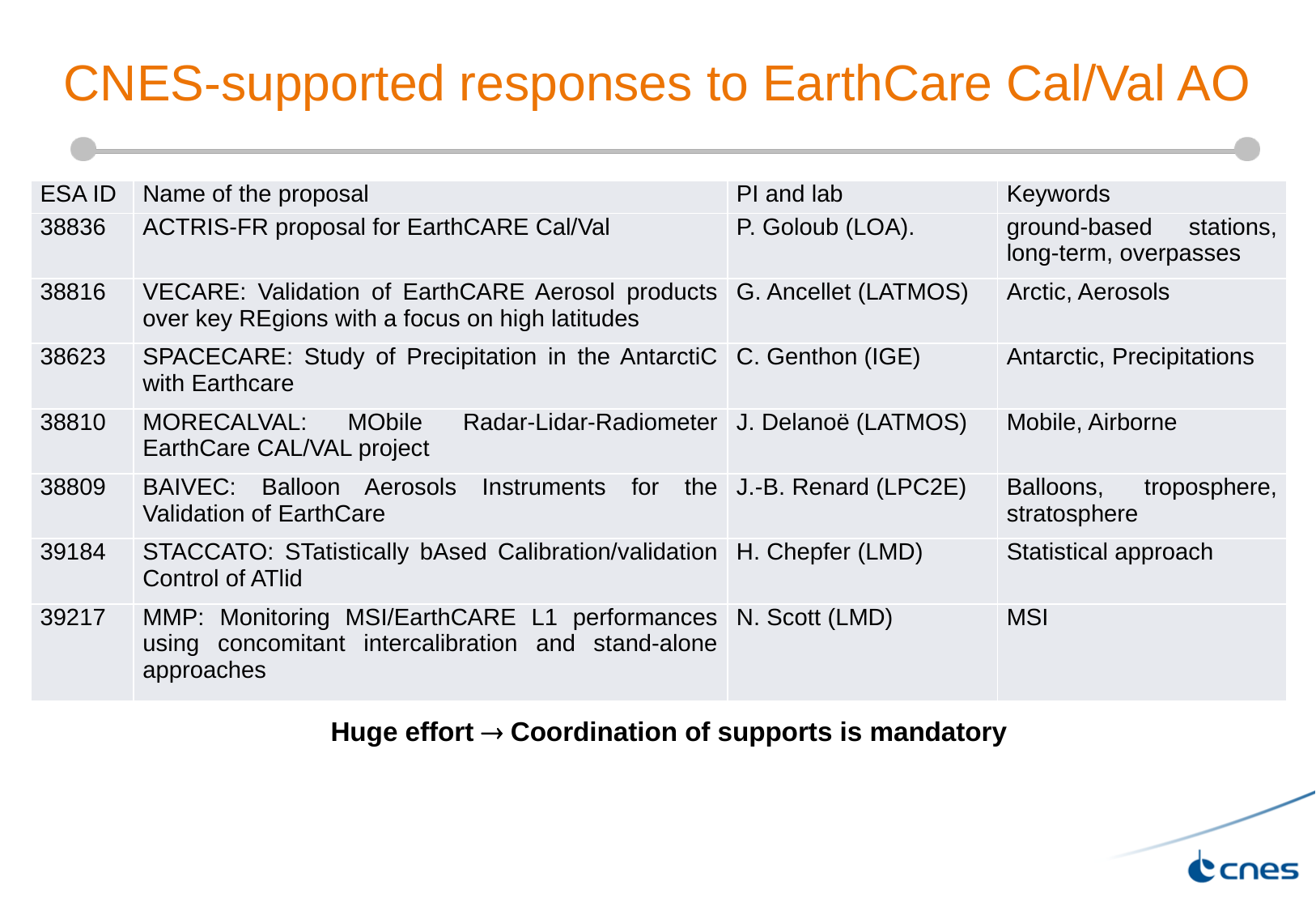

CNES-supported responses to EarthCare Cal/Val AO
| ESA ID | Name of the proposal | PI and lab | Keywords |
| --- | --- | --- | --- |
| 38836 | ACTRIS-FR proposal for EarthCARE Cal/Val | P. Goloub (LOA). | ground-based stations, long-term, overpasses |
| 38816 | VECARE: Validation of EarthCARE Aerosol products over key REgions with a focus on high latitudes | G. Ancellet (LATMOS) | Arctic, Aerosols |
| 38623 | SPACECARE: Study of Precipitation in the AntarctiC with Earthcare | C. Genthon (IGE) | Antarctic, Precipitations |
| 38810 | MORECALVAL: MObile Radar-Lidar-Radiometer EarthCare CAL/VAL project | J. Delanoë (LATMOS) | Mobile, Airborne |
| 38809 | BAIVEC: Balloon Aerosols Instruments for the Validation of EarthCare | J.-B. Renard (LPC2E) | Balloons, troposphere, stratosphere |
| 39184 | STACCATO: STatistically bAsed Calibration/validation Control of ATlid | H. Chepfer (LMD) | Statistical approach |
| 39217 | MMP: Monitoring MSI/EarthCARE L1 performances using concomitant intercalibration and stand-alone approaches | N. Scott (LMD) | MSI |
Huge effort → Coordination of supports is mandatory